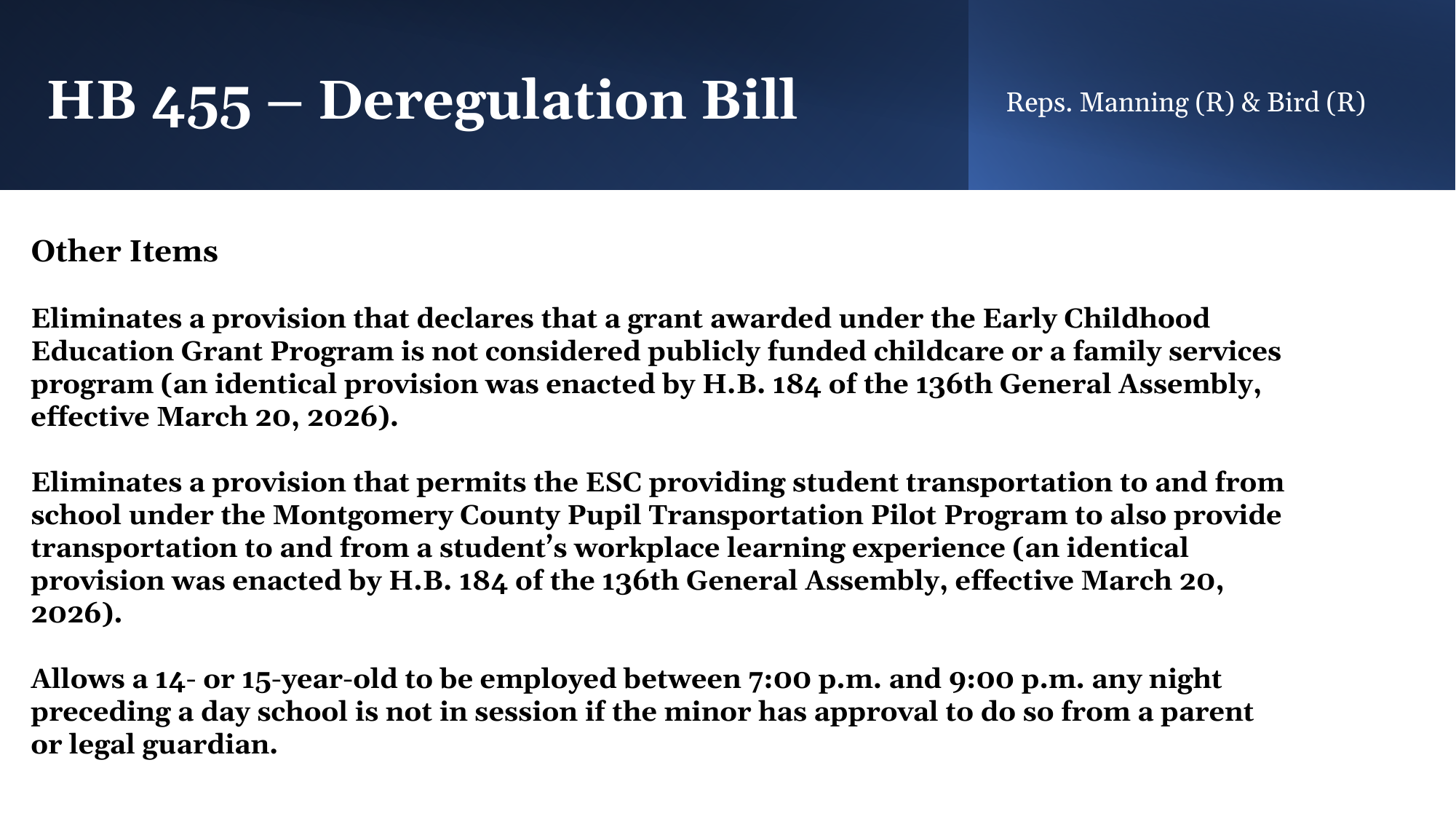

# HB 455 – Deregulation Bill
Reps. Manning (R) & Bird (R)

Other Items

Eliminates a provision that declares that a grant awarded under the Early Childhood
Education Grant Program is not considered publicly funded childcare or a family services
program (an identical provision was enacted by H.B. 184 of the 136th General Assembly,
effective March 20, 2026).

Eliminates a provision that permits the ESC providing student transportation to and from
school under the Montgomery County Pupil Transportation Pilot Program to also provide
transportation to and from a student’s workplace learning experience (an identical
provision was enacted by H.B. 184 of the 136th General Assembly, effective March 20,
2026).

Allows a 14- or 15-year-old to be employed between 7:00 p.m. and 9:00 p.m. any night
preceding a day school is not in session if the minor has approval to do so from a parent
or legal guardian.